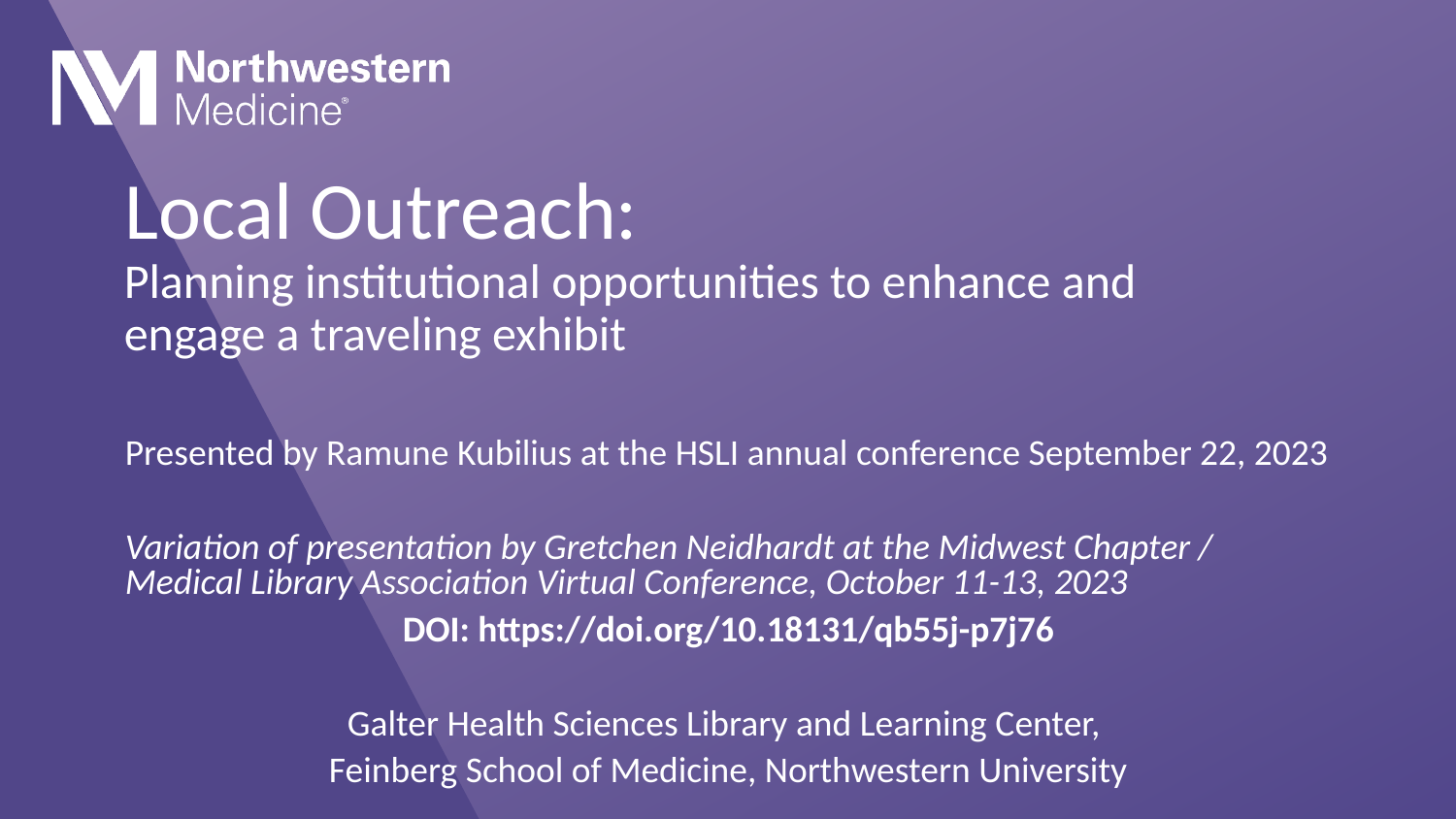

# Local Outreach:
Planning institutional opportunities to enhance and engage a traveling exhibit
Presented by Ramune Kubilius at the HSLI annual conference September 22, 2023

Variation of presentation by Gretchen Neidhardt at the Midwest Chapter / Medical Library Association Virtual Conference, October 11-13, 2023
DOI: https://doi.org/10.18131/qb55j-p7j76

Galter Health Sciences Library and Learning Center,
Feinberg School of Medicine, Northwestern University